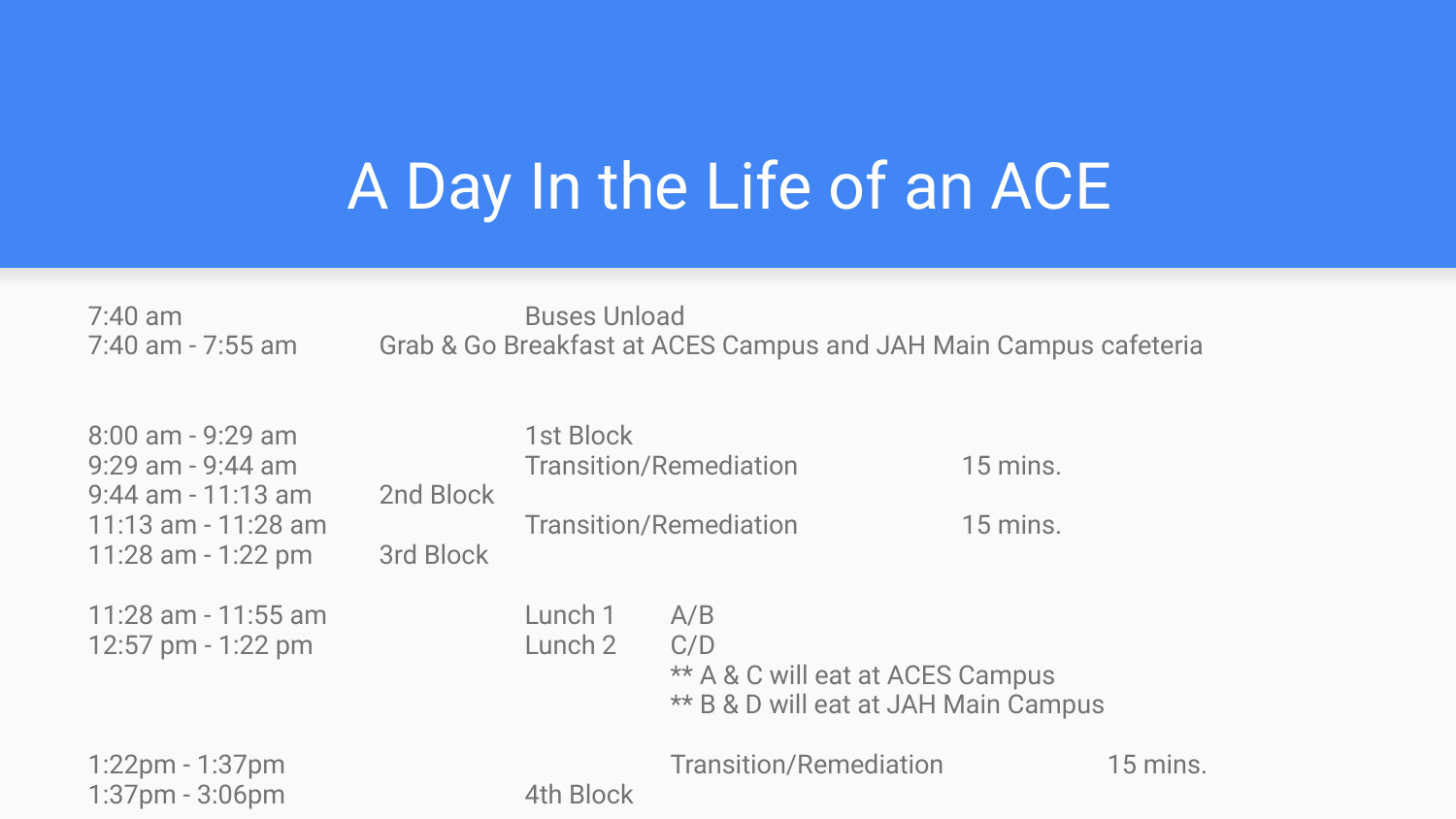

# A Day In the Life of an ACE
7:40 am			Buses Unload
7:40 am - 7:55 am 	Grab & Go Breakfast at ACES Campus and JAH Main Campus cafeteria

8:00 am - 9:29 am		1st Block
9:29 am - 9:44 am 		Transition/Remediation		15 mins.
9:44 am - 11:13 am	2nd Block
11:13 am - 11:28 am		Transition/Remediation		15 mins.
11:28 am - 1:22 pm	3rd Block

11:28 am - 11:55 am		Lunch 1 	A/B
12:57 pm - 1:22 pm		Lunch 2	C/D
	 			** A & C will eat at ACES Campus
				** B & D will eat at JAH Main Campus

1:22pm - 1:37pm			Transition/Remediation		15 mins.
1:37pm - 3:06pm		4th Block